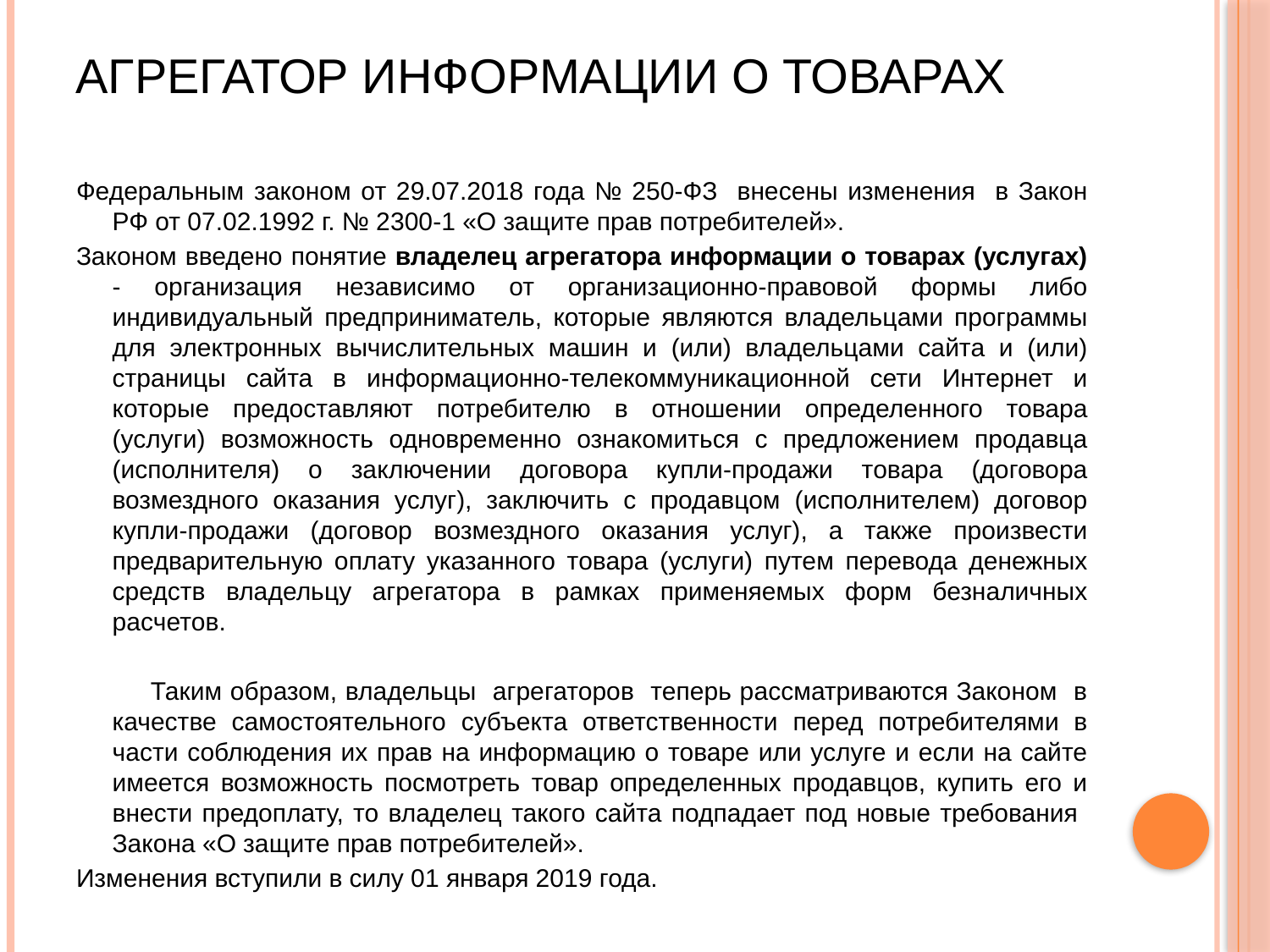

# Агрегатор информации о товарах
Федеральным законом от 29.07.2018 года № 250-ФЗ  внесены изменения  в Закон РФ от 07.02.1992 г. № 2300-1 «О защите прав потребителей».
Законом введено понятие владелец агрегатора информации о товарах (услугах) - организация независимо от организационно-правовой формы либо индивидуальный предприниматель, которые являются владельцами программы для электронных вычислительных машин и (или) владельцами сайта и (или) страницы сайта в информационно-телекоммуникационной сети Интернет и которые предоставляют потребителю в отношении определенного товара (услуги) возможность одновременно ознакомиться с предложением продавца (исполнителя) о заключении договора купли-продажи товара (договора возмездного оказания услуг), заключить с продавцом (исполнителем) договор купли-продажи (договор возмездного оказания услуг), а также произвести предварительную оплату указанного товара (услуги) путем перевода денежных средств владельцу агрегатора в рамках применяемых форм безналичных расчетов.

         Таким образом, владельцы  агрегаторов  теперь рассматриваются Законом  в качестве самостоятельного субъекта ответственности перед потребителями в части соблюдения их прав на информацию о товаре или услуге и если на сайте имеется возможность посмотреть товар определенных продавцов, купить его и внести предоплату, то владелец такого сайта подпадает под новые требования  Закона «О защите прав потребителей».
Изменения вступили в силу 01 января 2019 года.